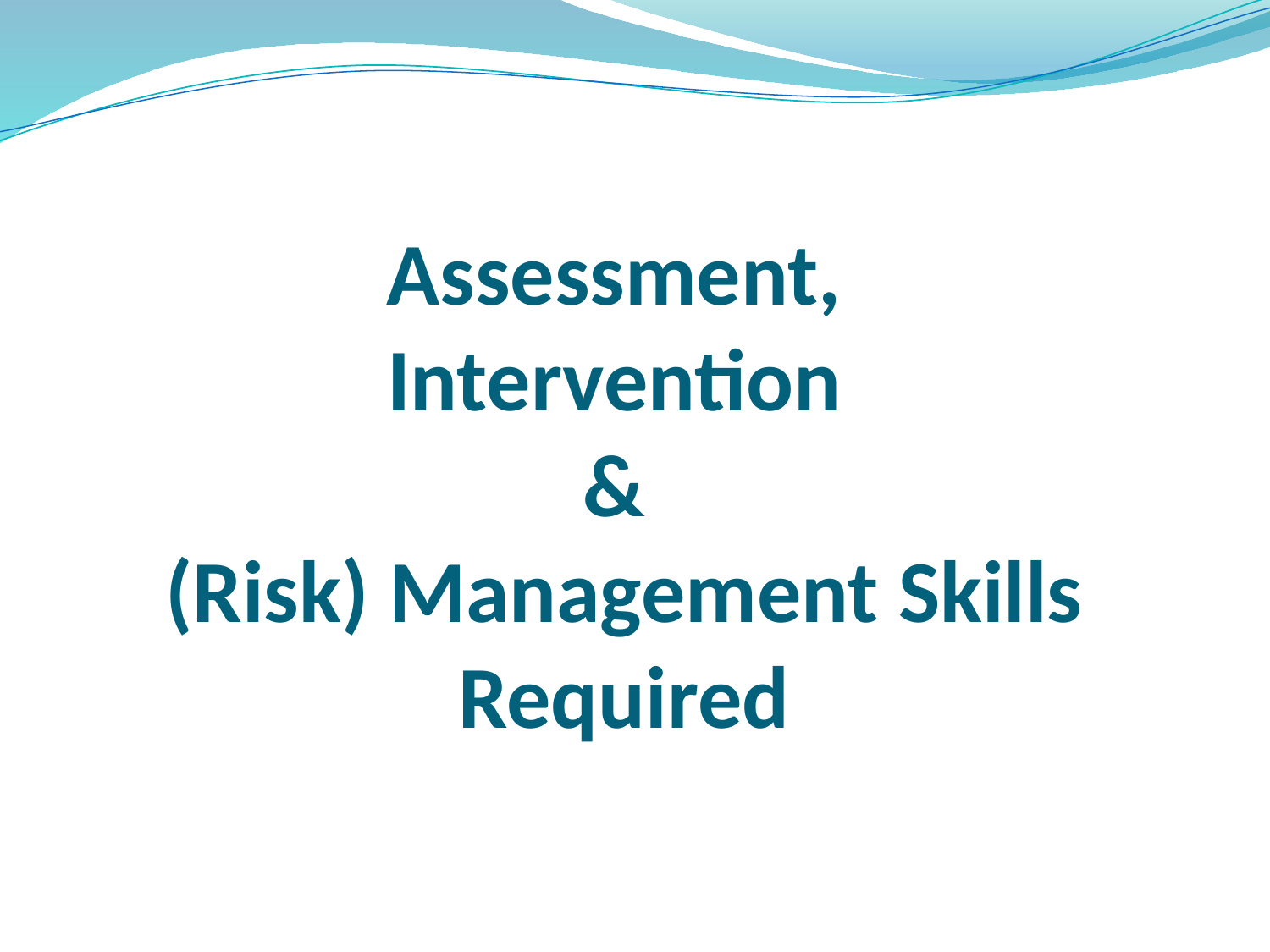

# Assessment, Intervention & (Risk) Management Skills Required